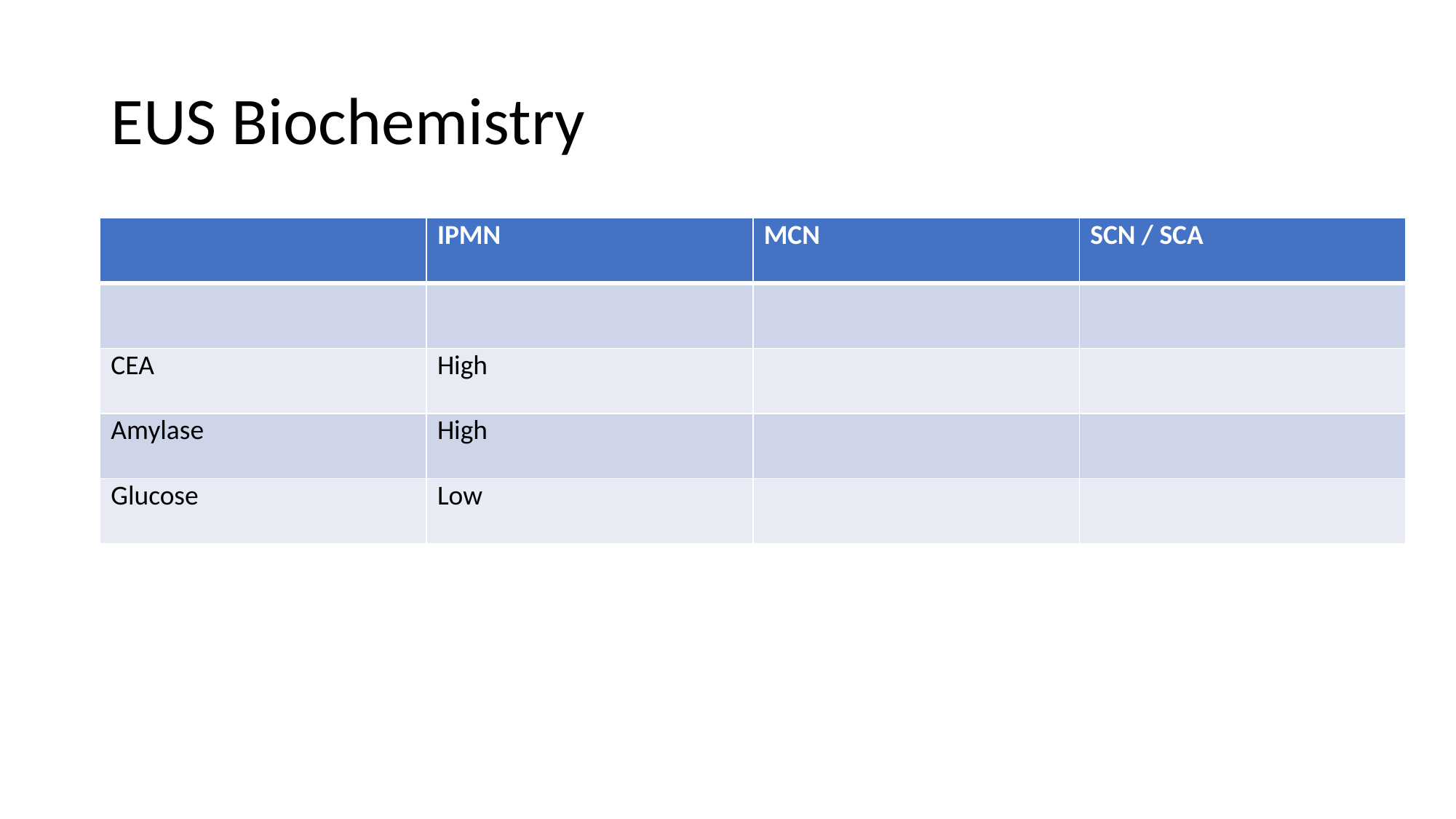

# EUS Biochemistry
|  | IPMN | MCN | SCN / SCA |
| --- | --- | --- | --- |
|  |  |  |  |
| CEA | High |  |  |
| Amylase | High |  |  |
| Glucose | Low |  |  |